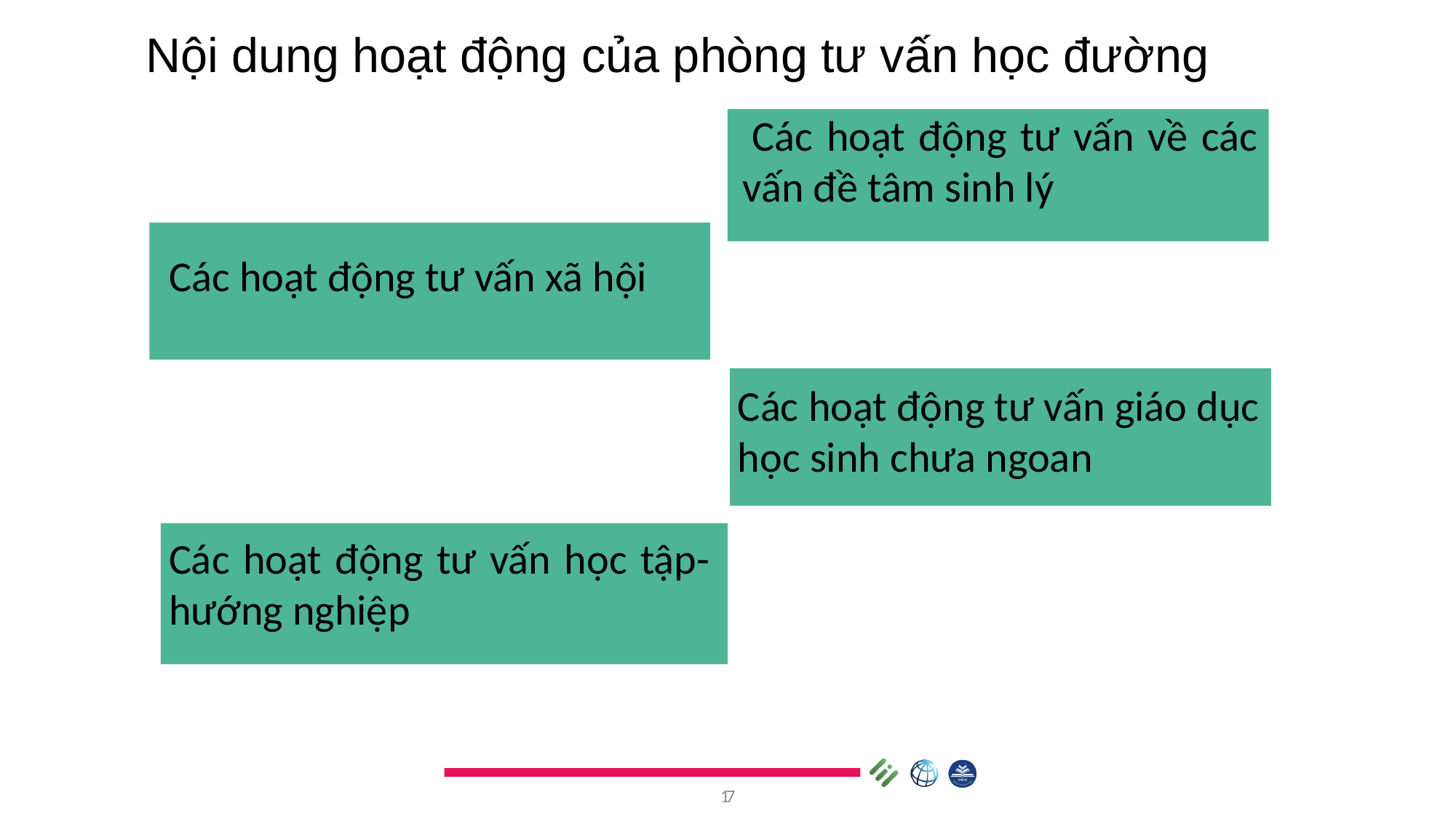

Nội dung hoạt động của phòng tư vấn học đường
 Các hoạt động tư vấn về các vấn đề tâm sinh lý

Các hoạt động tư vấn xã hội

Các hoạt động tư vấn giáo dục học sinh chưa ngoan

Các hoạt động tư vấn học tập-hướng nghiệp

17